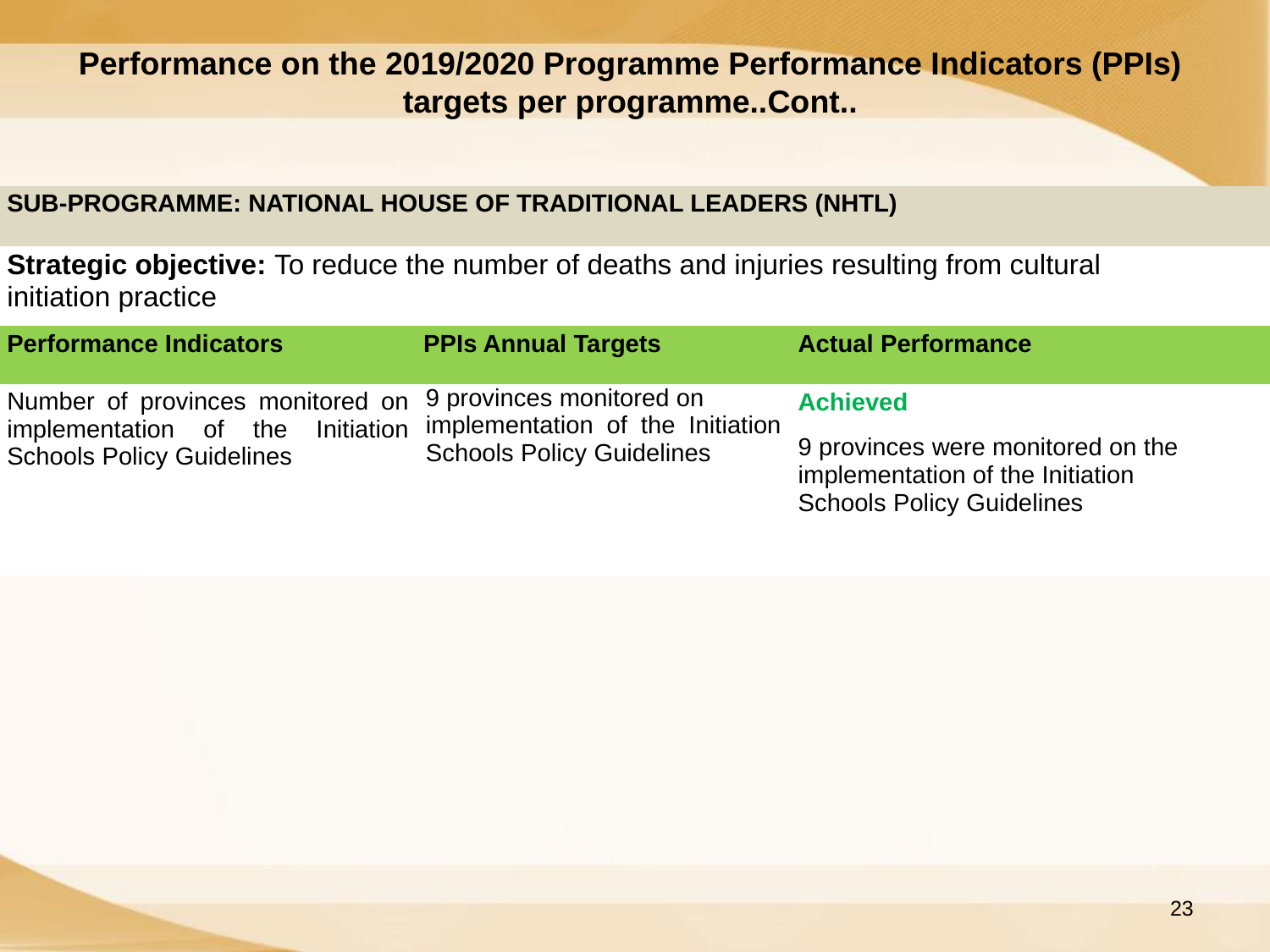

Performance on the 2019/2020 Programme Performance Indicators (PPIs) targets per programme..Cont..
| SUB-PROGRAMME: NATIONAL HOUSE OF TRADITIONAL LEADERS (NHTL) |  |  |
| --- | --- | --- |
| Strategic objective: To reduce the number of deaths and injuries resulting from cultural initiation practice |  |  |
| Performance Indicators | PPIs Annual Targets | Actual Performance |
| Number of provinces monitored on implementation of the Initiation Schools Policy Guidelines | 9 provinces monitored on implementation of the Initiation Schools Policy Guidelines | Achieved 9 provinces were monitored on the implementation of the Initiation Schools Policy Guidelines |
23